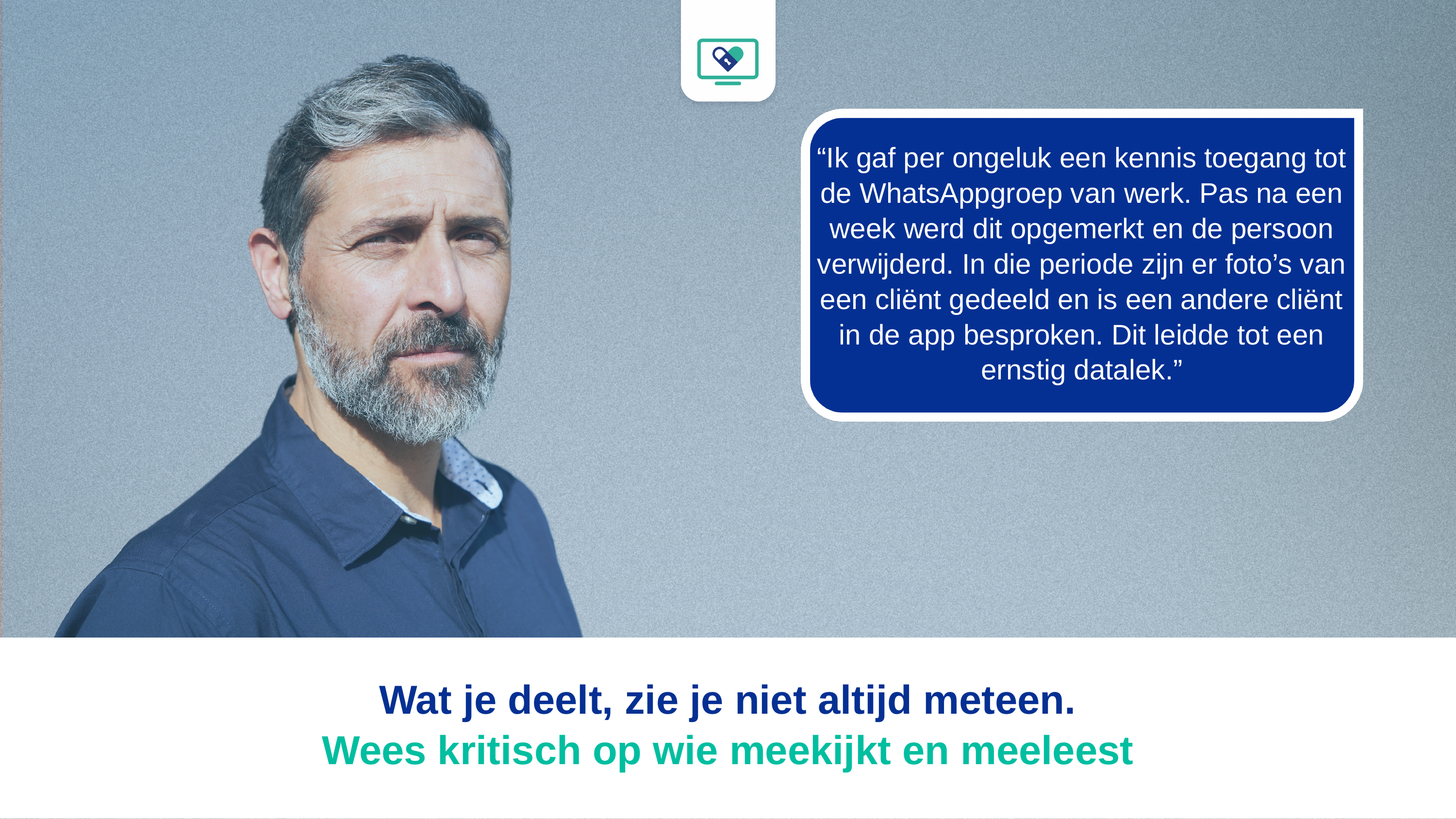

“Ik gaf per ongeluk een kennis toegang tot de WhatsAppgroep van werk. Pas na een week werd dit opgemerkt en de persoon verwijderd. In die periode zijn er foto’s van een cliënt gedeeld en is een andere cliënt in de app besproken. Dit leidde tot een ernstig datalek.”

Wat je deelt, zie je niet altijd meteen.
Wees kritisch op wie meekijkt en meeleest